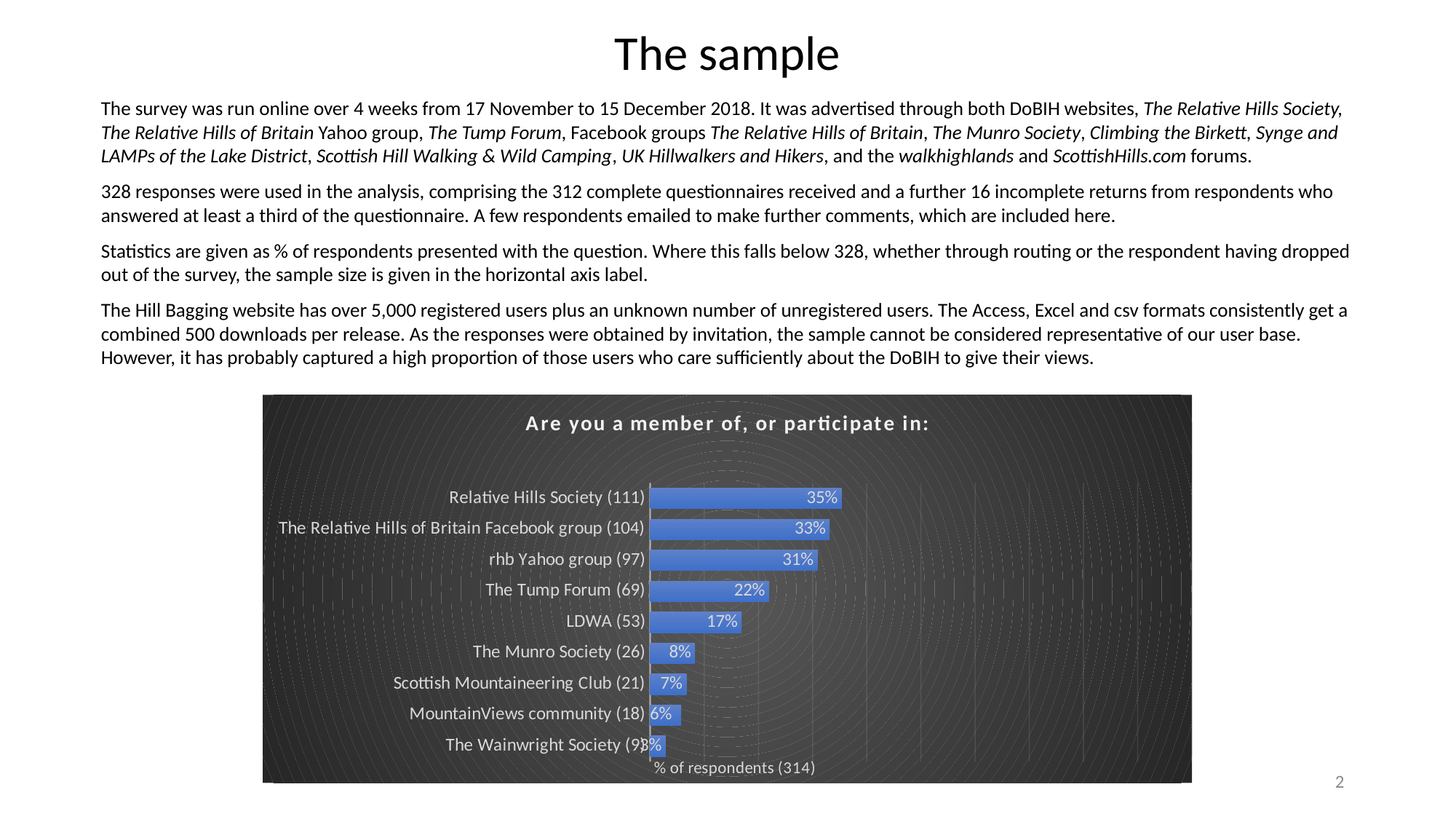

# The sample
The survey was run online over 4 weeks from 17 November to 15 December 2018. It was advertised through both DoBIH websites, The Relative Hills Society, The Relative Hills of Britain Yahoo group, The Tump Forum, Facebook groups The Relative Hills of Britain, The Munro Society, Climbing the Birkett, Synge and LAMPs of the Lake District, Scottish Hill Walking & Wild Camping, UK Hillwalkers and Hikers, and the walkhighlands and ScottishHills.com forums.
328 responses were used in the analysis, comprising the 312 complete questionnaires received and a further 16 incomplete returns from respondents who answered at least a third of the questionnaire. A few respondents emailed to make further comments, which are included here.
Statistics are given as % of respondents presented with the question. Where this falls below 328, whether through routing or the respondent having dropped out of the survey, the sample size is given in the horizontal axis label.
The Hill Bagging website has over 5,000 registered users plus an unknown number of unregistered users. The Access, Excel and csv formats consistently get a combined 500 downloads per release. As the responses were obtained by invitation, the sample cannot be considered representative of our user base. However, it has probably captured a high proportion of those users who care sufficiently about the DoBIH to give their views.

### Chart: Are you a member of, or participate in:

| Category | Column1 |
|---|---|
| Relative Hills Society (111) | 0.35350318471337583 |
| The Relative Hills of Britain Facebook group (104) | 0.33121019108280253 |
| rhb Yahoo group (97) | 0.3089171974522293 |
| The Tump Forum (69) | 0.21974522292993628 |
| LDWA (53) | 0.16878980891719744 |
| The Munro Society (26) | 0.08280254777070063 |
| Scottish Mountaineering Club (21) | 0.06687898089171974 |
| MountainViews community (18) | 0.05732484076433122 |
| The Wainwright Society (9) | 0.02866242038216561 |
2